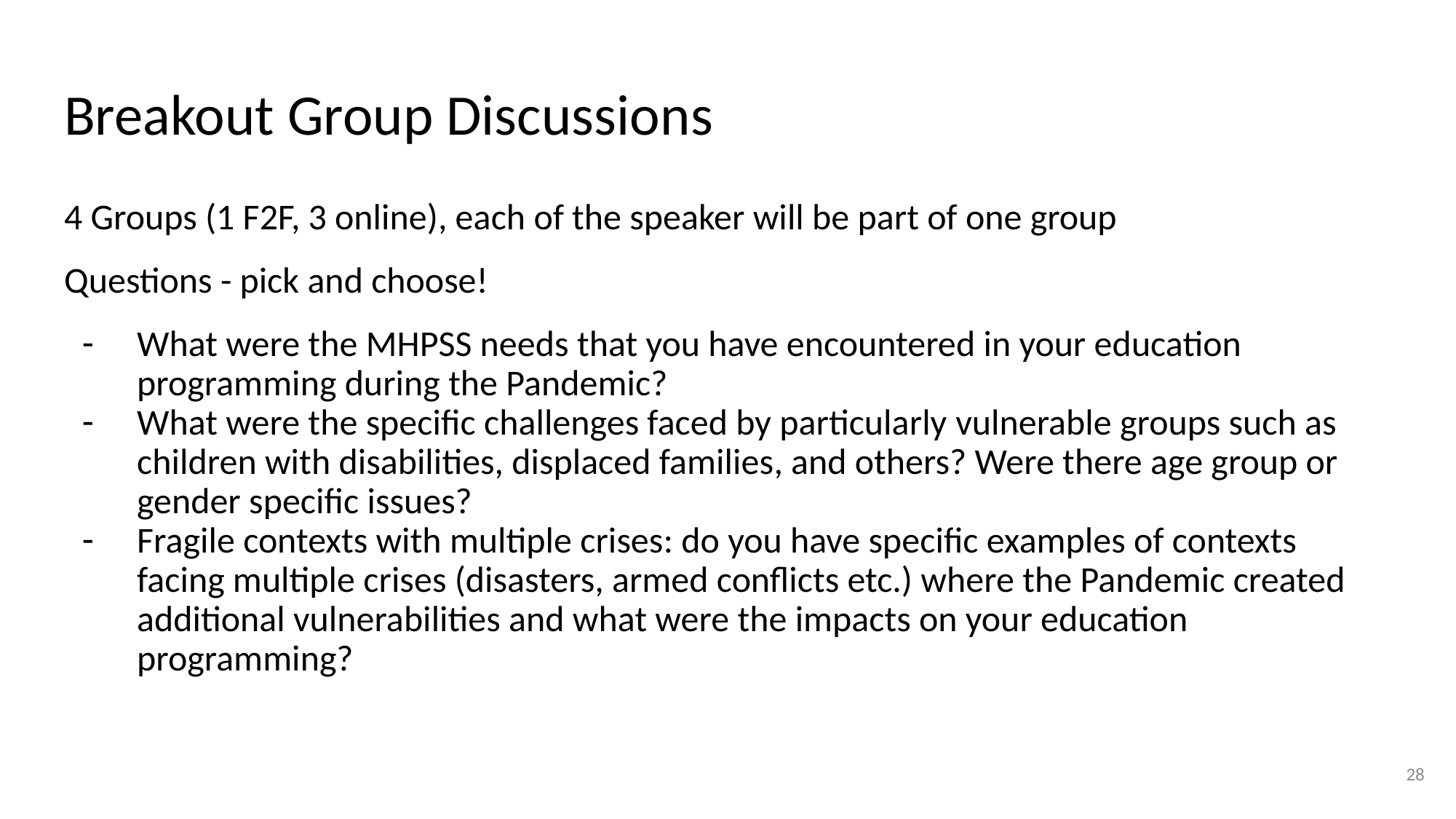

# Breakout Group Discussions
4 Groups (1 F2F, 3 online), each of the speaker will be part of one group
Questions - pick and choose!
What were the MHPSS needs that you have encountered in your education programming during the Pandemic?
What were the specific challenges faced by particularly vulnerable groups such as children with disabilities, displaced families, and others? Were there age group or gender specific issues?
Fragile contexts with multiple crises: do you have specific examples of contexts facing multiple crises (disasters, armed conflicts etc.) where the Pandemic created additional vulnerabilities and what were the impacts on your education programming?

28